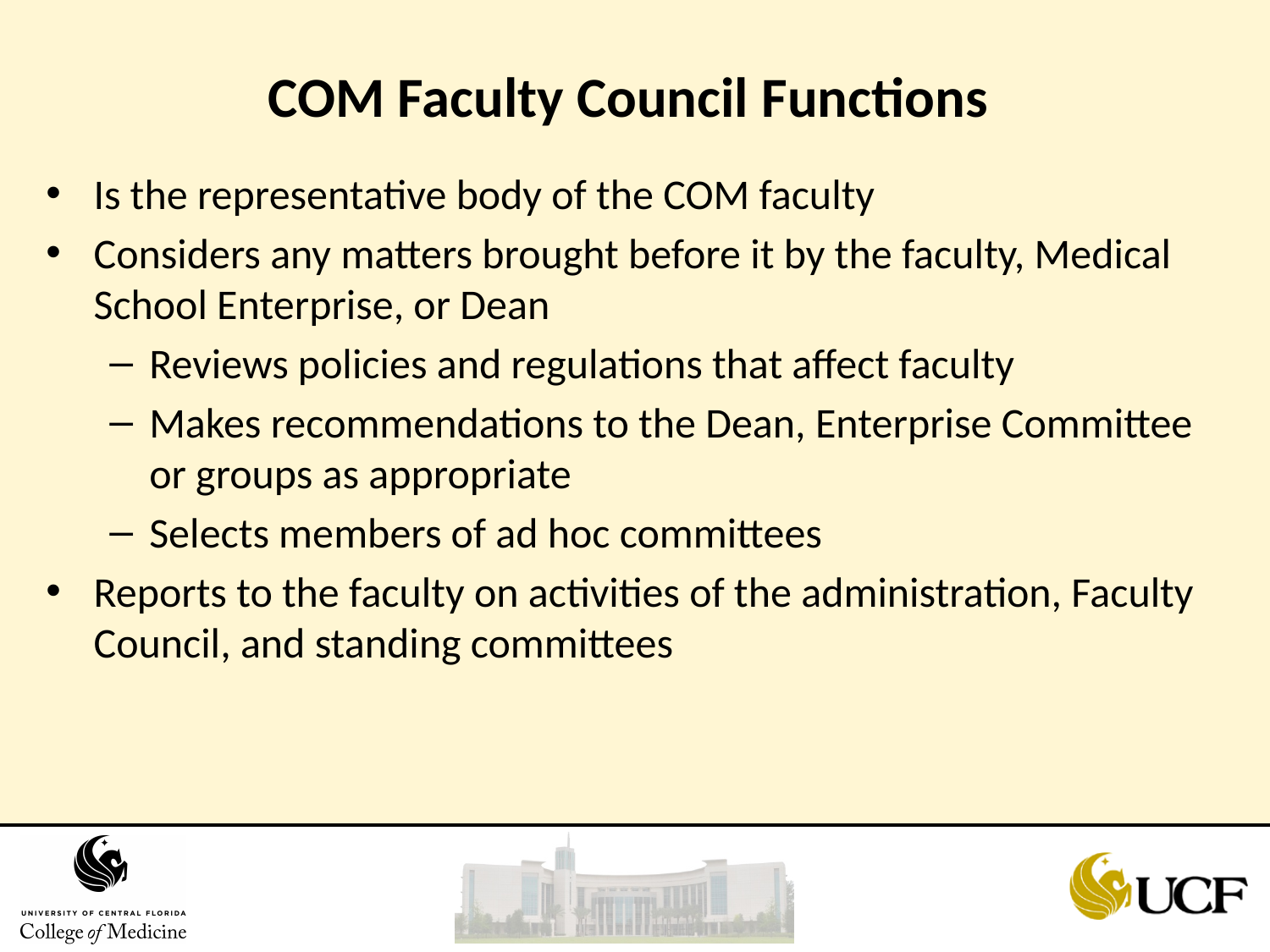

# COM Faculty Council Functions
Is the representative body of the COM faculty
Considers any matters brought before it by the faculty, Medical School Enterprise, or Dean
Reviews policies and regulations that affect faculty
Makes recommendations to the Dean, Enterprise Committee or groups as appropriate
Selects members of ad hoc committees
Reports to the faculty on activities of the administration, Faculty Council, and standing committees